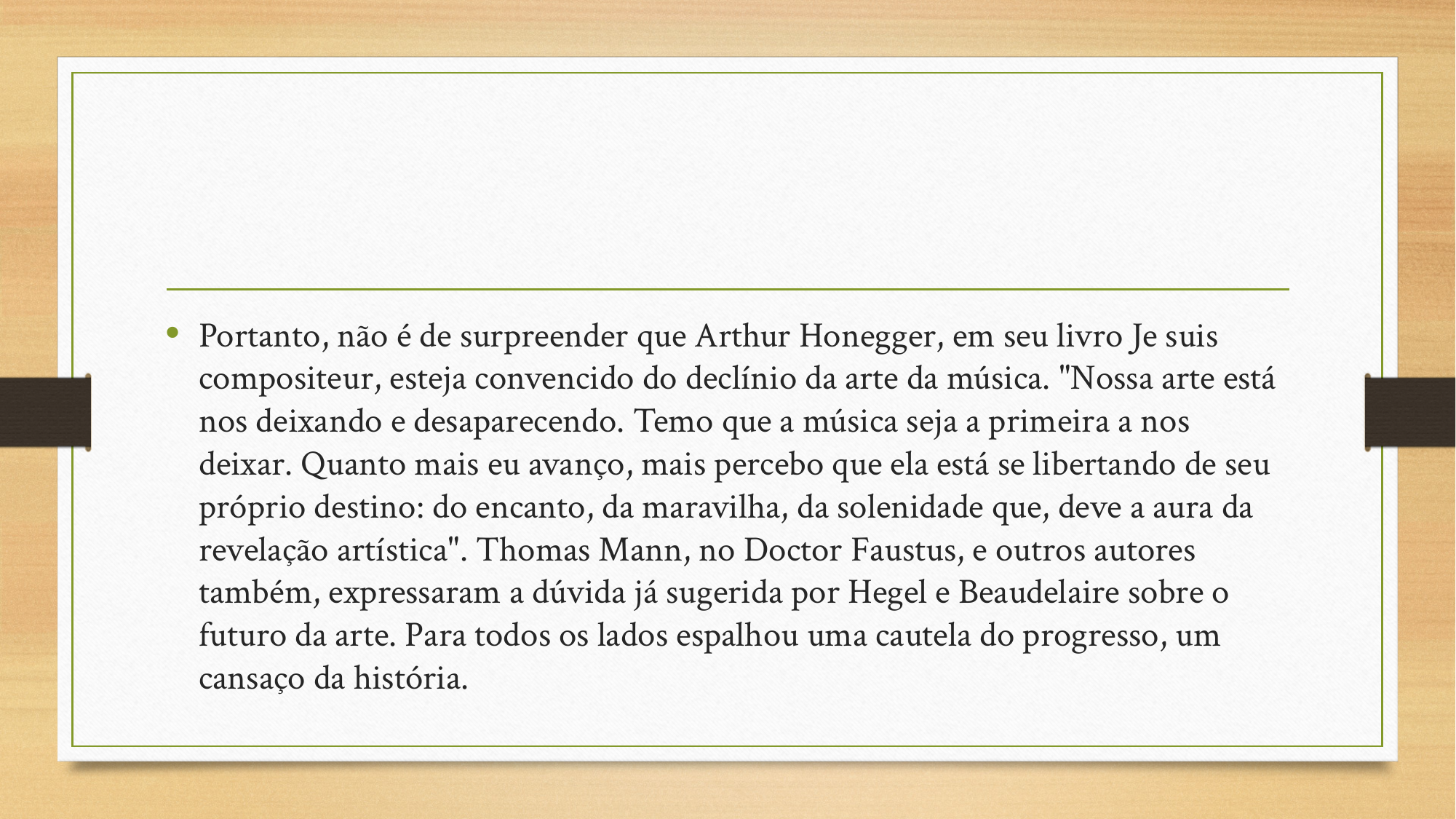

#
Portanto, não é de surpreender que Arthur Honegger, em seu livro Je suis compositeur, esteja convencido do declínio da arte da música. "Nossa arte está nos deixando e desaparecendo. Temo que a música seja a primeira a nos deixar. Quanto mais eu avanço, mais percebo que ela está se libertando de seu próprio destino: do encanto, da maravilha, da solenidade que, deve a aura da revelação artística". Thomas Mann, no Doctor Faustus, e outros autores também, expressaram a dúvida já sugerida por Hegel e Beaudelaire sobre o futuro da arte. Para todos os lados espalhou uma cautela do progresso, um cansaço da história.